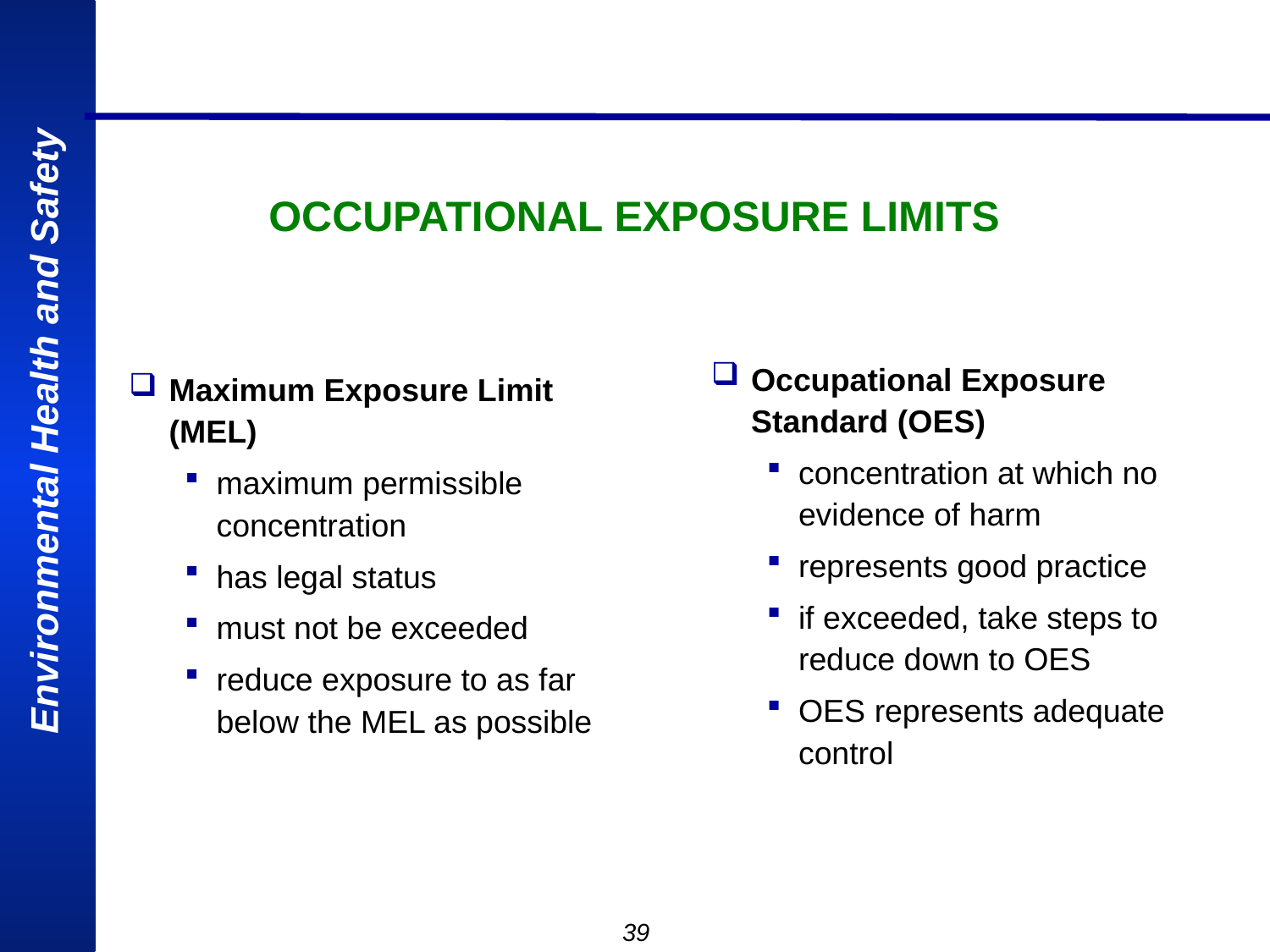

# OCCUPATIONAL EXPOSURE LIMITS
Occupational Exposure Standard (OES)
concentration at which no evidence of harm
represents good practice
if exceeded, take steps to reduce down to OES
OES represents adequate control
Maximum Exposure Limit (MEL)
maximum permissible  concentration
has legal status
must not be exceeded
reduce exposure to as far below the MEL as possible